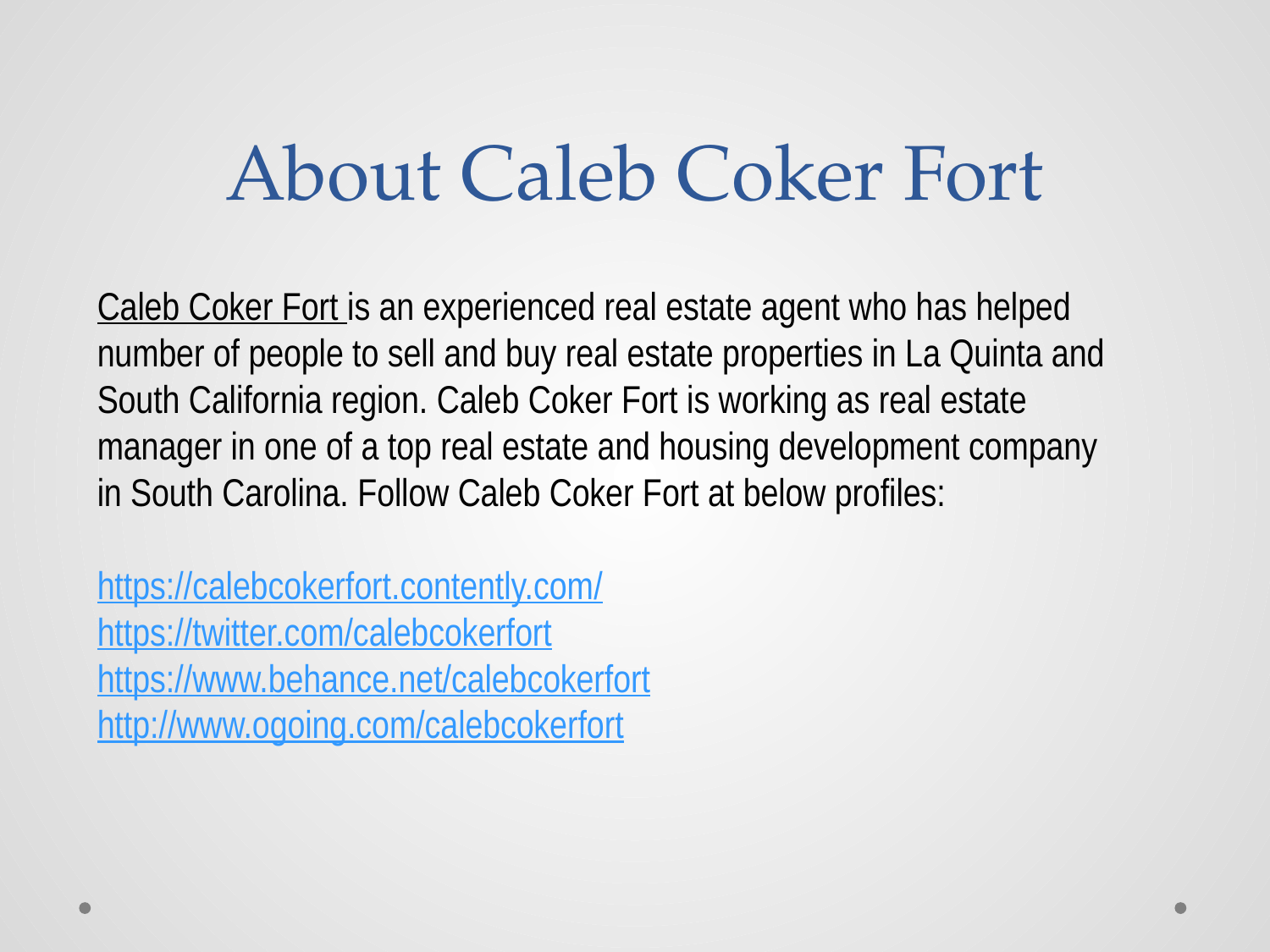

# About Caleb Coker Fort
Caleb Coker Fort is an experienced real estate agent who has helped number of people to sell and buy real estate properties in La Quinta and South California region. Caleb Coker Fort is working as real estate manager in one of a top real estate and housing development company in South Carolina. Follow Caleb Coker Fort at below profiles:

https://calebcokerfort.contently.com/
https://twitter.com/calebcokerfort
https://www.behance.net/calebcokerfort
http://www.ogoing.com/calebcokerfort